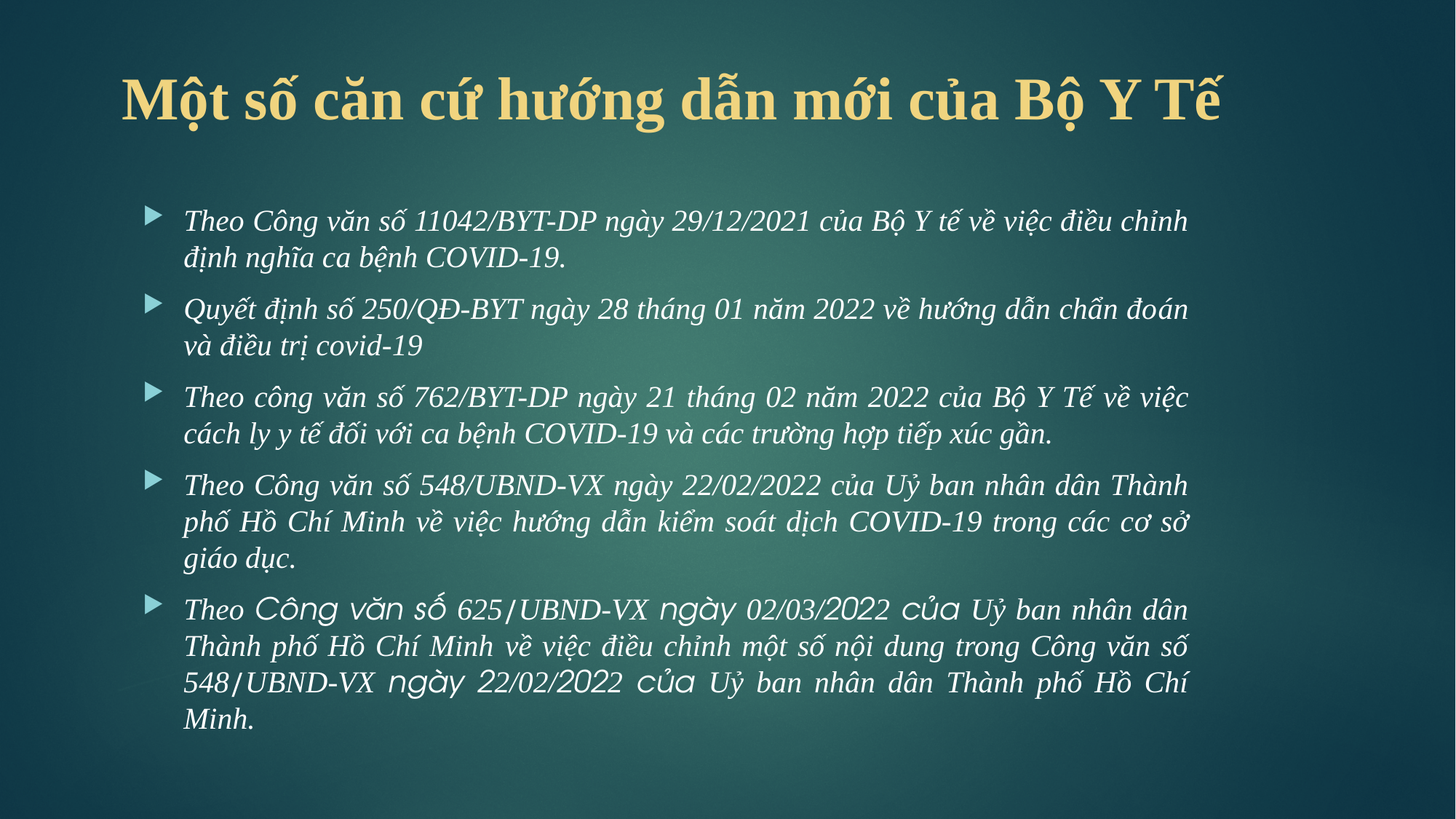

# Một số căn cứ hướng dẫn mới của Bộ Y Tế
Theo Công văn số 11042/BYT-DP ngày 29/12/2021 của Bộ Y tế về việc điều chỉnh định nghĩa ca bệnh COVID-19.
Quyết định số 250/QĐ-BYT ngày 28 tháng 01 năm 2022 về hướng dẫn chẩn đoán và điều trị covid-19
Theo công văn số 762/BYT-DP ngày 21 tháng 02 năm 2022 của Bộ Y Tế về việc cách ly y tế đối với ca bệnh COVID-19 và các trường hợp tiếp xúc gần.
Theo Công văn số 548/UBND-VX ngày 22/02/2022 của Uỷ ban nhân dân Thành phố Hồ Chí Minh về việc hướng dẫn kiểm soát dịch COVID-19 trong các cơ sở giáo dục.
Theo Công văn số 625/UBND-VX ngày 02/03/2022 của Uỷ ban nhân dân Thành phố Hồ Chí Minh về việc điều chỉnh một số nội dung trong Công văn số 548/UBND-VX ngày 22/02/2022 của Uỷ ban nhân dân Thành phố Hồ Chí Minh.